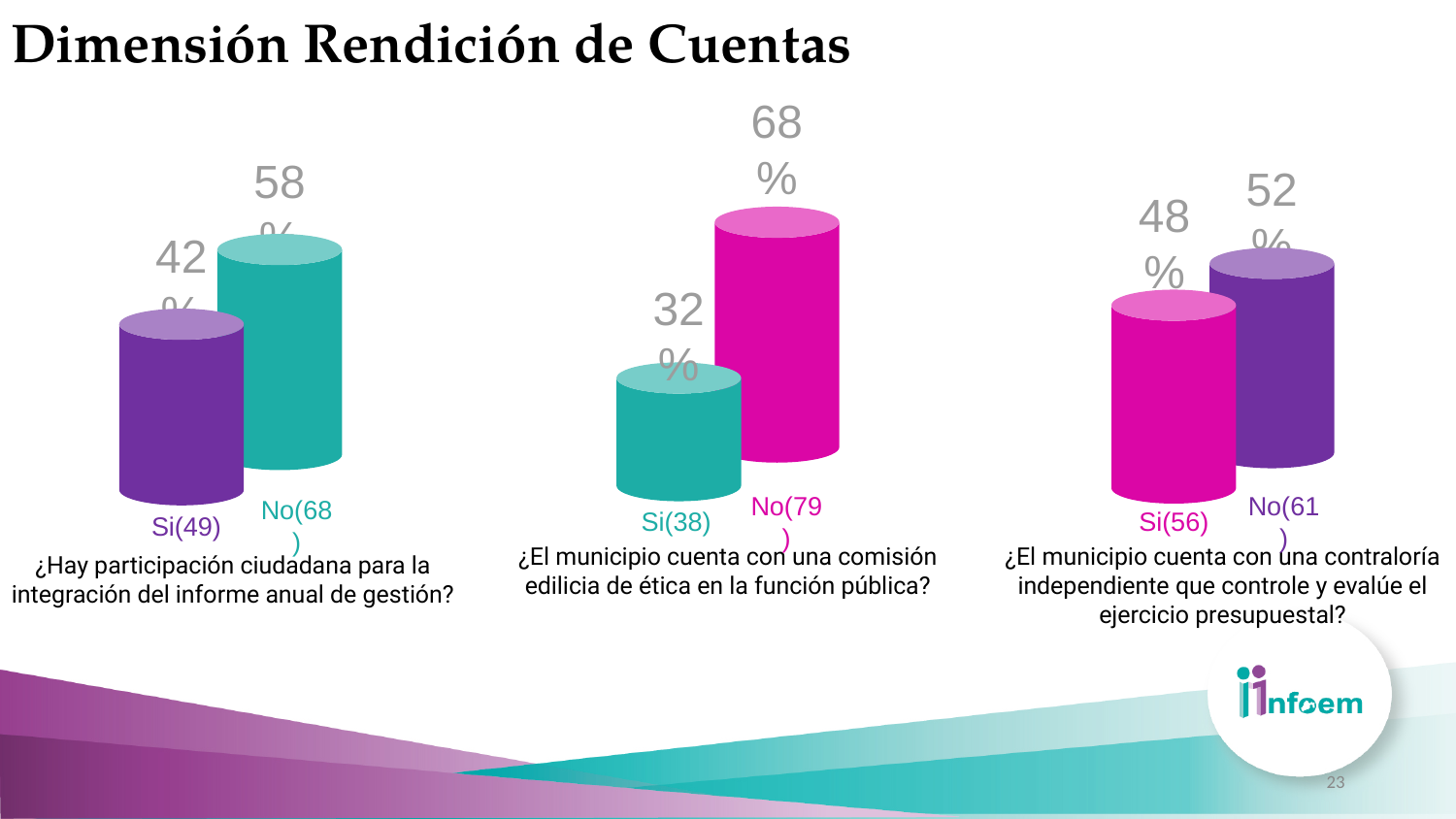

Dimensión Rendición de Cuentas
68%

58%

52%

48%

Si(56)
No(61)
¿El municipio cuenta con una contraloría independiente que controle y evalúe el ejercicio presupuestal?
42%

32%

Si(38)
No(79)
Si(49)
No(68)
¿El municipio cuenta con una comisión edilicia de ética en la función pública?
¿Hay participación ciudadana para la integración del informe anual de gestión?
23